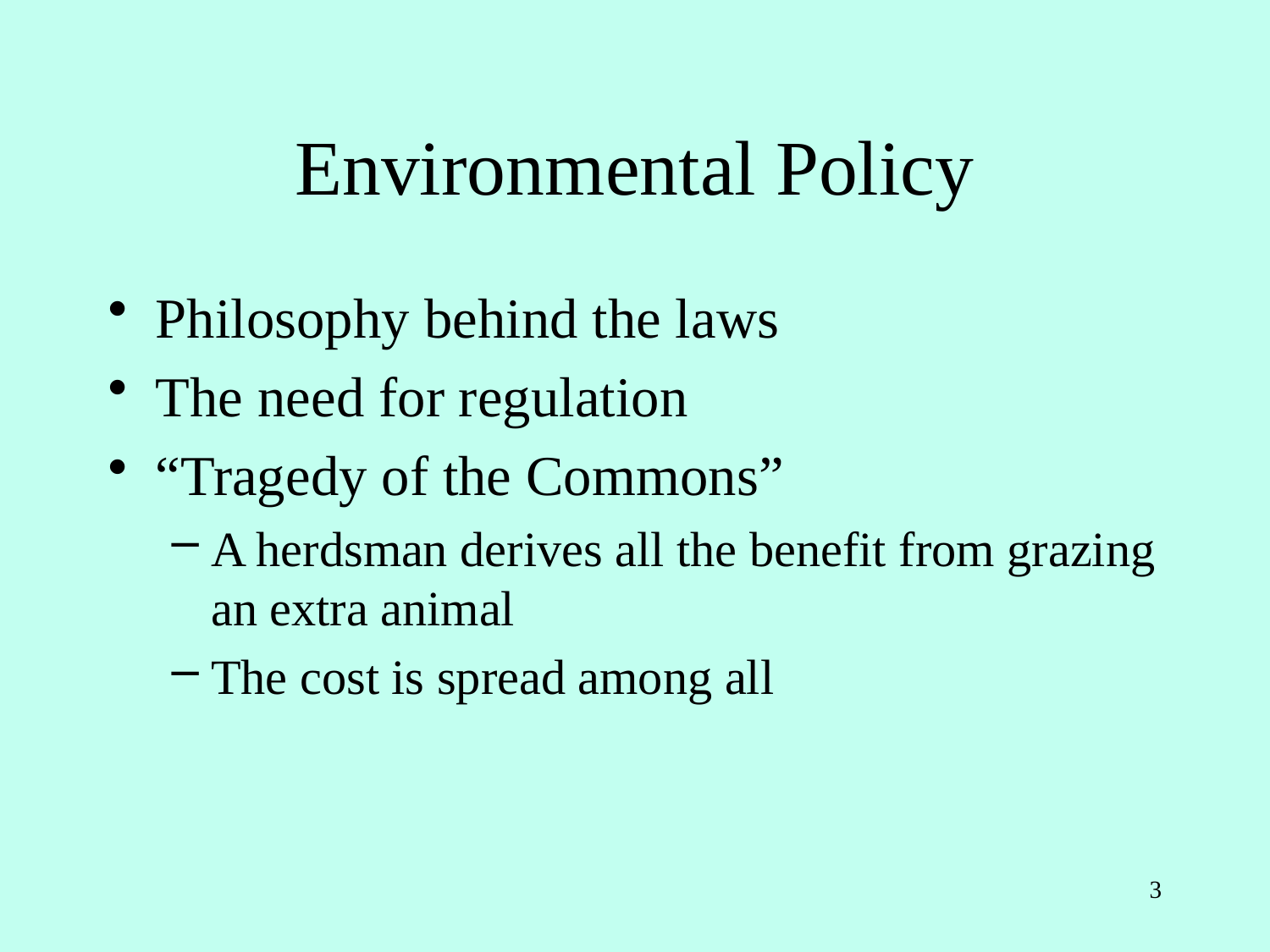

# Environmental Policy
Philosophy behind the laws
The need for regulation
“Tragedy of the Commons”
A herdsman derives all the benefit from grazing an extra animal
The cost is spread among all
3